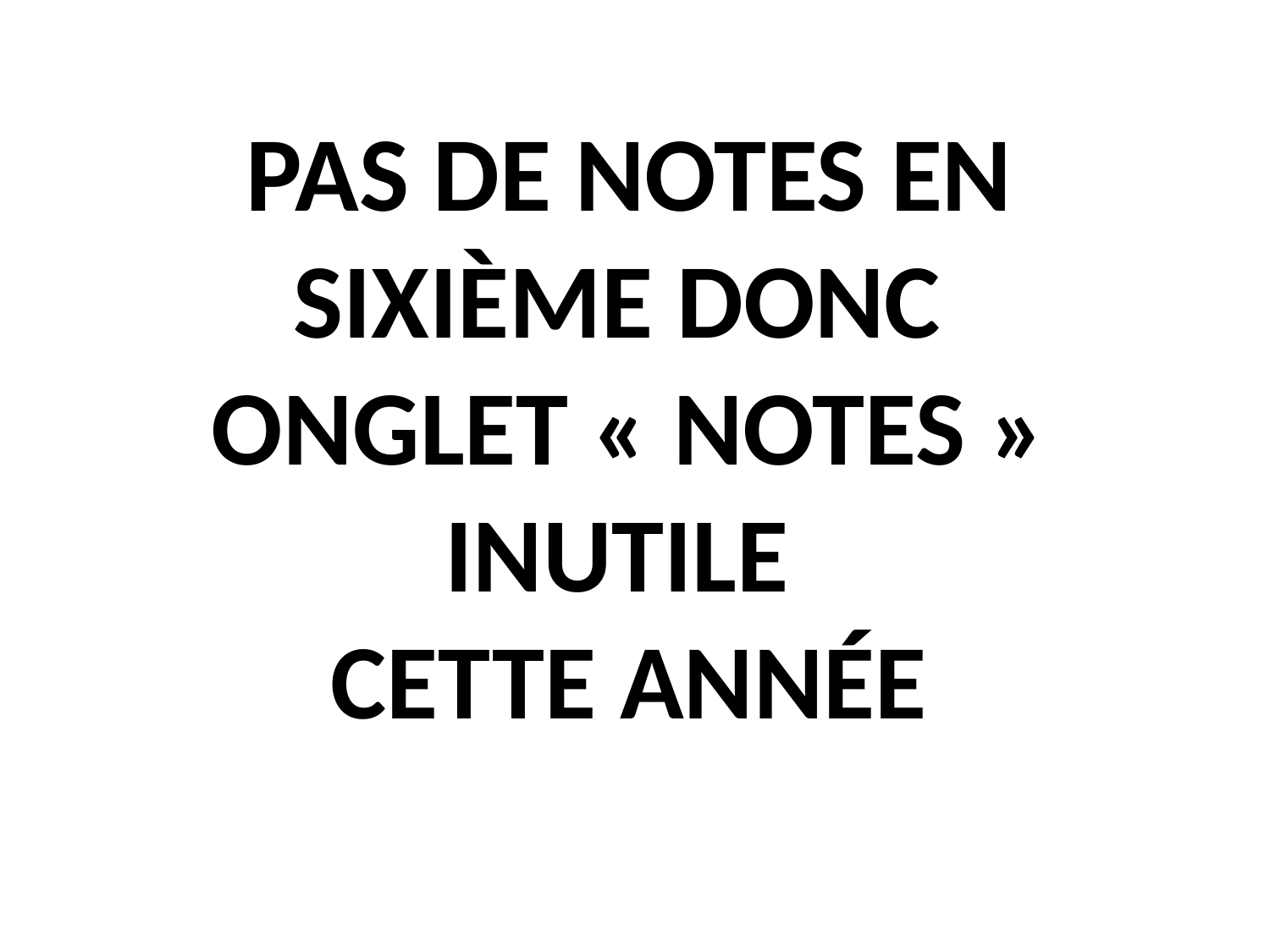

# Pas de notes en sixième donc onglet « notes » inutile cette année